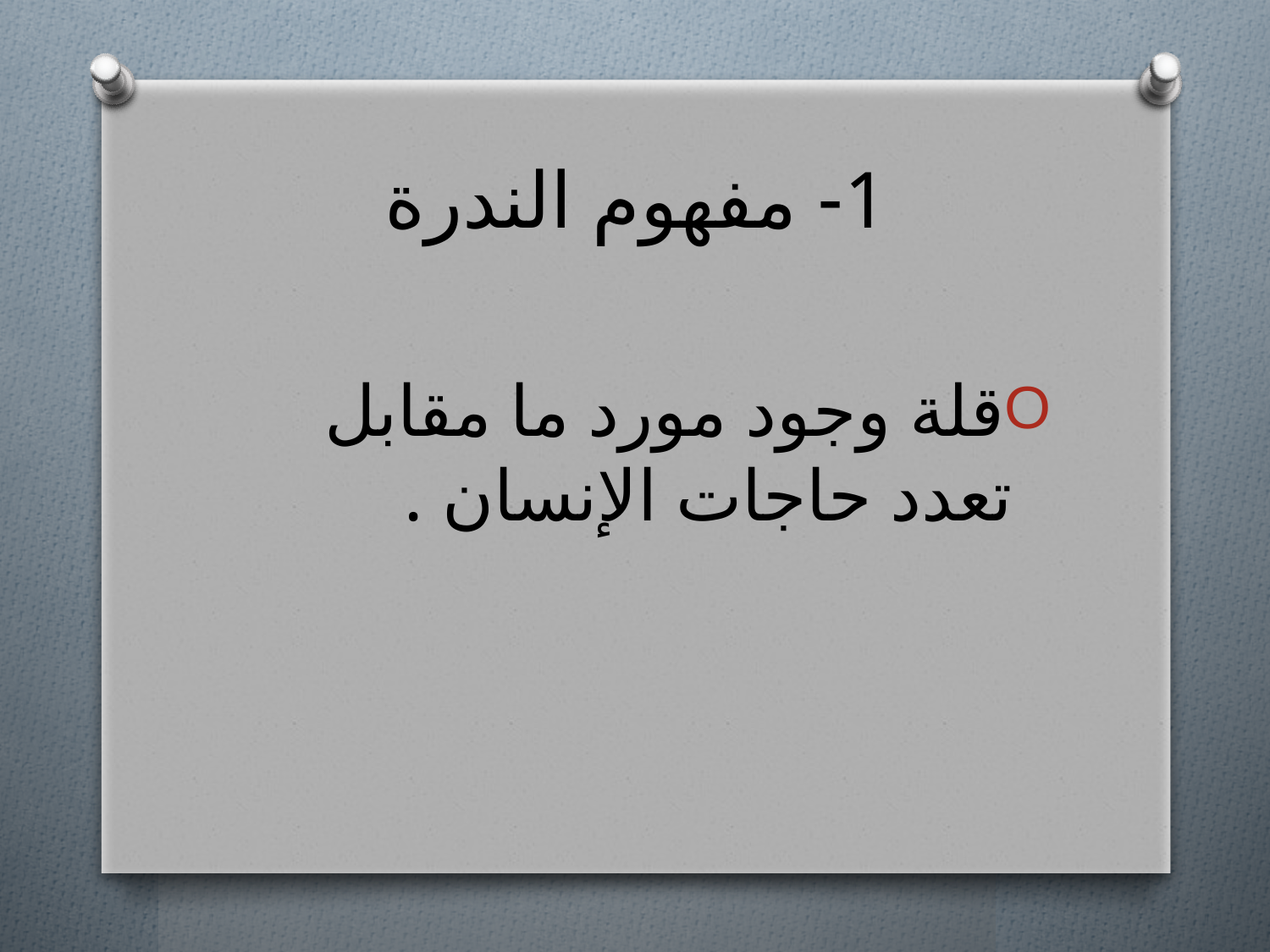

# 1- مفهوم الندرة

قلة وجود مورد ما مقابل تعدد حاجات الإنسان .